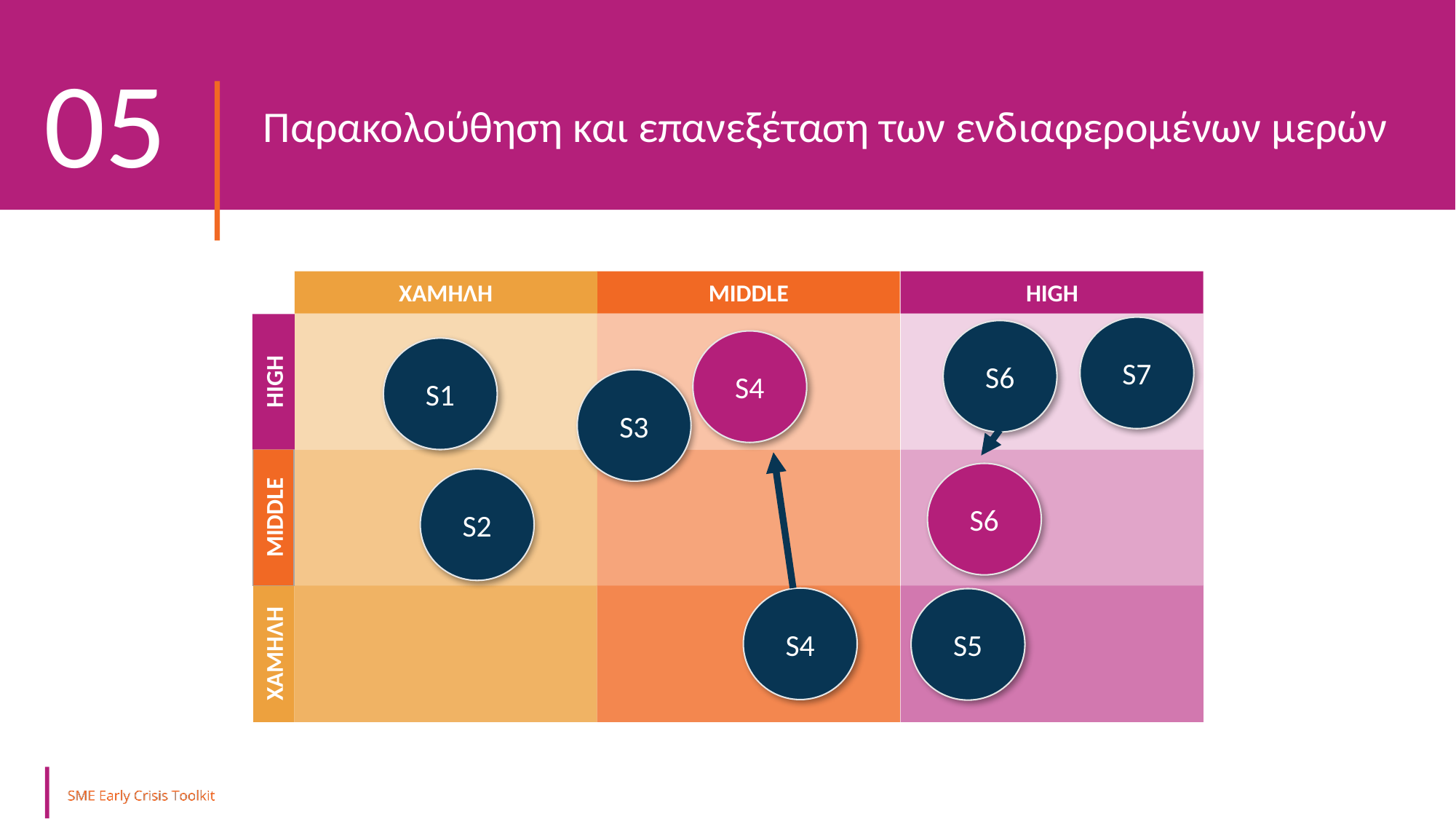

05
Παρακολούθηση και επανεξέταση των ενδιαφερομένων μερών

Επιρροή

ΧΑΜΗΛΗ
MIDDLE
HIGH

S7
S6
S4
S1
HIGH
S3

S2
MIDDLE

S5
ΧΑΜΗΛΗ
S6
S4